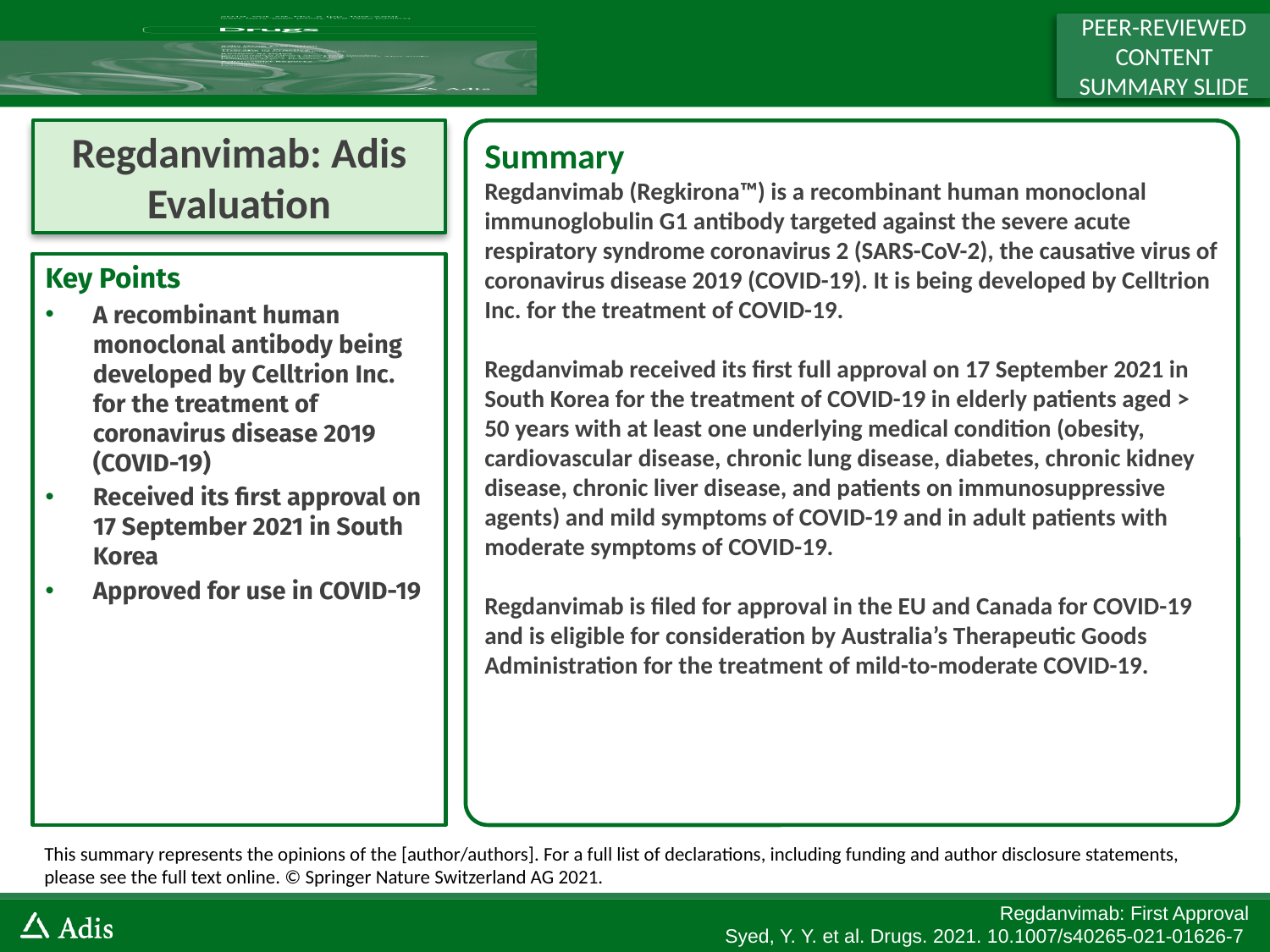

PEER-REVIEWED CONTENT SUMMARY SLIDE
Regdanvimab: Adis Evaluation
Summary
Regdanvimab (Regkirona™) is a recombinant human monoclonal immunoglobulin G1 antibody targeted against the severe acute respiratory syndrome coronavirus 2 (SARS-CoV-2), the causative virus of coronavirus disease 2019 (COVID-19). It is being developed by Celltrion Inc. for the treatment of COVID-19.

Regdanvimab received its first full approval on 17 September 2021 in South Korea for the treatment of COVID-19 in elderly patients aged > 50 years with at least one underlying medical condition (obesity, cardiovascular disease, chronic lung disease, diabetes, chronic kidney disease, chronic liver disease, and patients on immunosuppressive agents) and mild symptoms of COVID-19 and in adult patients with moderate symptoms of COVID-19.

Regdanvimab is filed for approval in the EU and Canada for COVID-19 and is eligible for consideration by Australia’s Therapeutic Goods Administration for the treatment of mild-to-moderate COVID-19.
Key Points
A recombinant human monoclonal antibody being developed by Celltrion Inc. for the treatment of coronavirus disease 2019 (COVID-19)
Received its first approval on 17 September 2021 in South Korea
Approved for use in COVID-19
This summary represents the opinions of the [author/authors]. For a full list of declarations, including funding and author disclosure statements, please see the full text online. © Springer Nature Switzerland AG 2021.
Regdanvimab: First Approval
Syed, Y. Y. et al. Drugs. 2021. 10.1007/s40265-021-01626-7